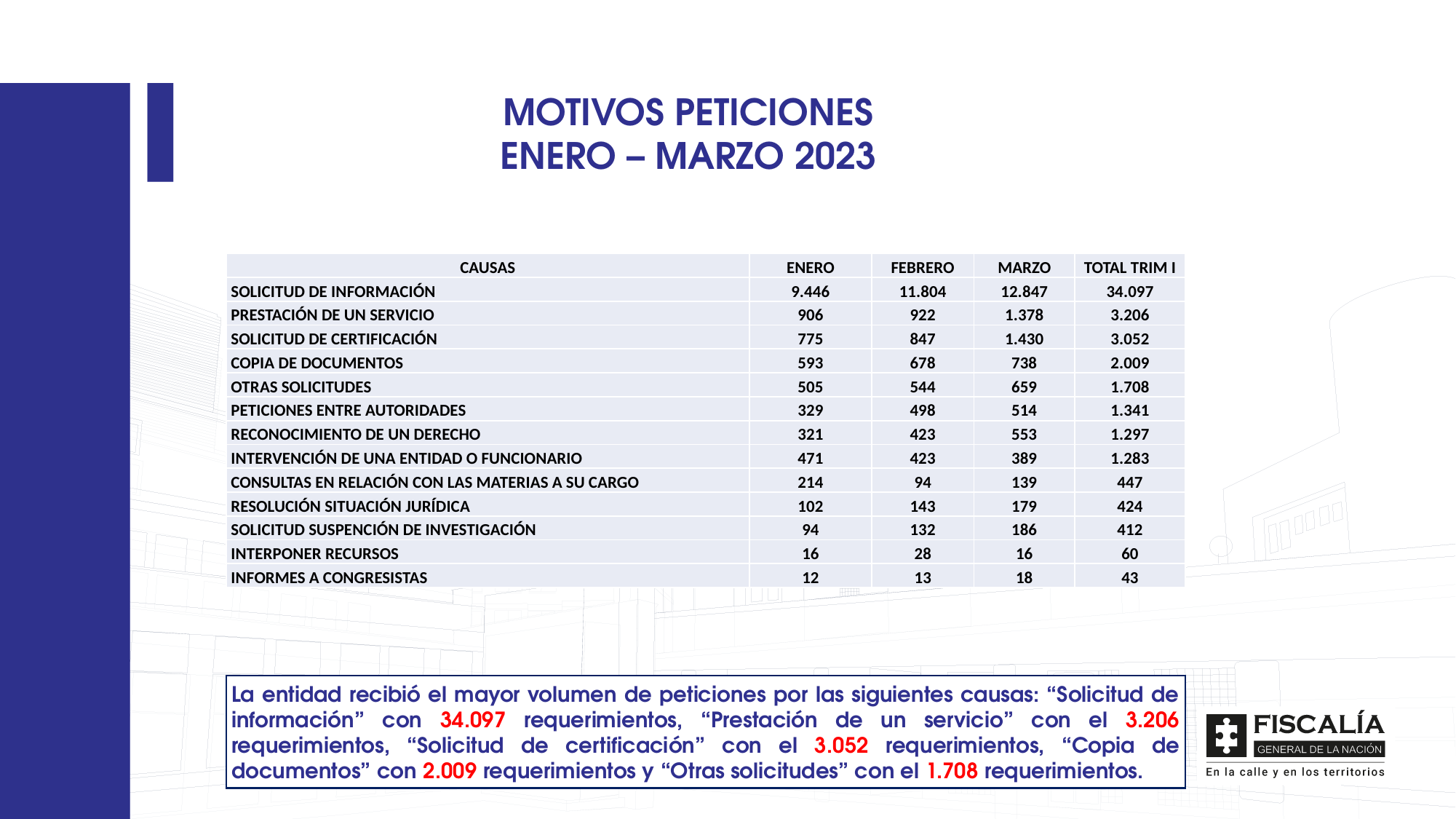

MOTIVOS PETICIONES
ENERO – MARZO 2023
| CAUSAS | ENERO | FEBRERO | MARZO | TOTAL TRIM I |
| --- | --- | --- | --- | --- |
| SOLICITUD DE INFORMACIÓN | 9.446 | 11.804 | 12.847 | 34.097 |
| PRESTACIÓN DE UN SERVICIO | 906 | 922 | 1.378 | 3.206 |
| SOLICITUD DE CERTIFICACIÓN | 775 | 847 | 1.430 | 3.052 |
| COPIA DE DOCUMENTOS | 593 | 678 | 738 | 2.009 |
| OTRAS SOLICITUDES | 505 | 544 | 659 | 1.708 |
| PETICIONES ENTRE AUTORIDADES | 329 | 498 | 514 | 1.341 |
| RECONOCIMIENTO DE UN DERECHO | 321 | 423 | 553 | 1.297 |
| INTERVENCIÓN DE UNA ENTIDAD O FUNCIONARIO | 471 | 423 | 389 | 1.283 |
| CONSULTAS EN RELACIÓN CON LAS MATERIAS A SU CARGO | 214 | 94 | 139 | 447 |
| RESOLUCIÓN SITUACIÓN JURÍDICA | 102 | 143 | 179 | 424 |
| SOLICITUD SUSPENCIÓN DE INVESTIGACIÓN | 94 | 132 | 186 | 412 |
| INTERPONER RECURSOS | 16 | 28 | 16 | 60 |
| INFORMES A CONGRESISTAS | 12 | 13 | 18 | 43 |
La entidad recibió el mayor volumen de peticiones por las siguientes causas: “Solicitud de información” con 34.097 requerimientos, “Prestación de un servicio” con el 3.206 requerimientos, “Solicitud de certificación” con el 3.052 requerimientos, “Copia de documentos” con 2.009 requerimientos y “Otras solicitudes” con el 1.708 requerimientos.